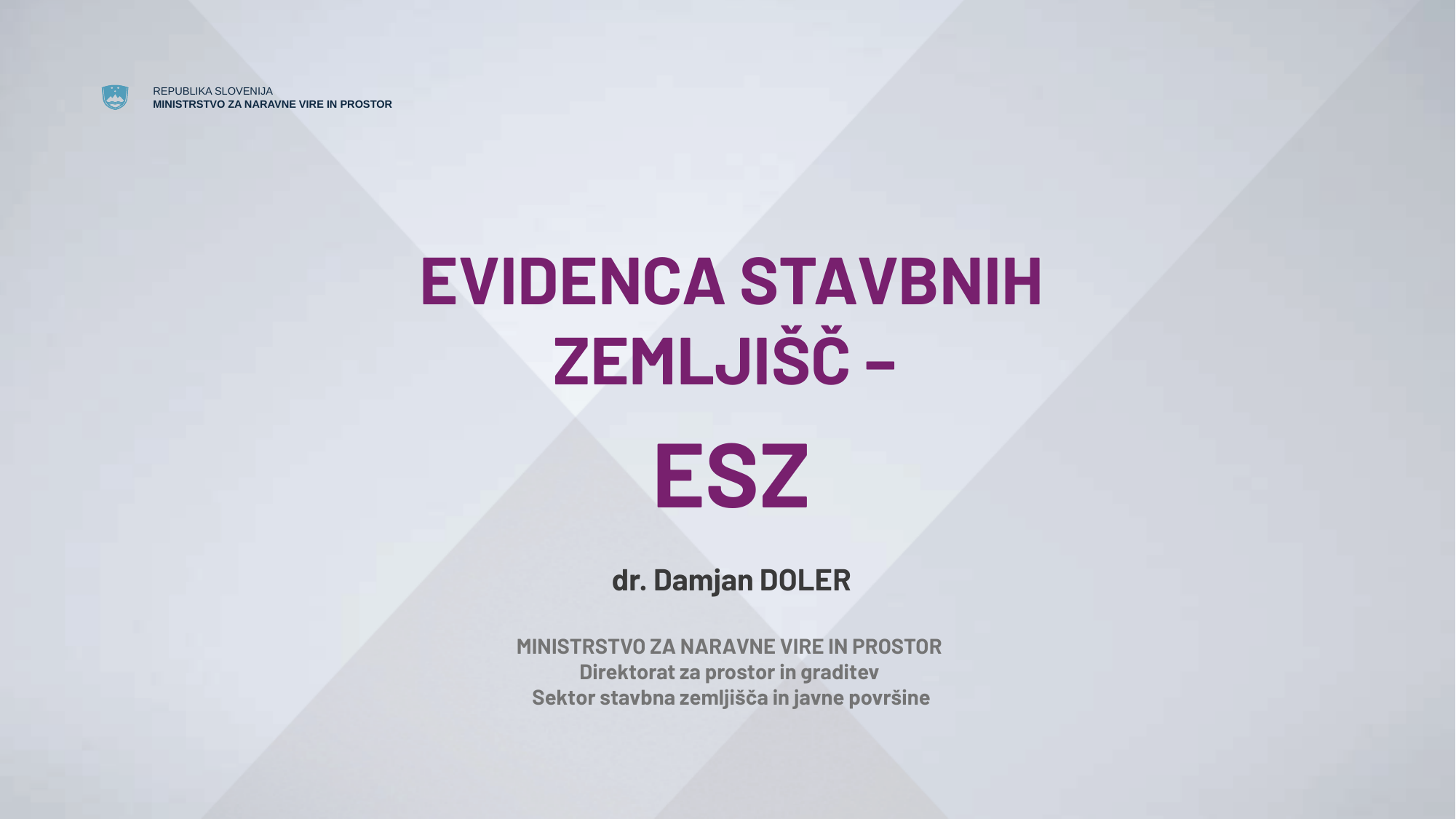

#
EVIDENCA STAVBNIH ZEMLJIŠČ –
ESZ
dr. Damjan DOLER

MINISTRSTVO ZA NARAVNE VIRE IN PROSTOR
Direktorat za prostor in graditev
Sektor stavbna zemljišča in javne površine